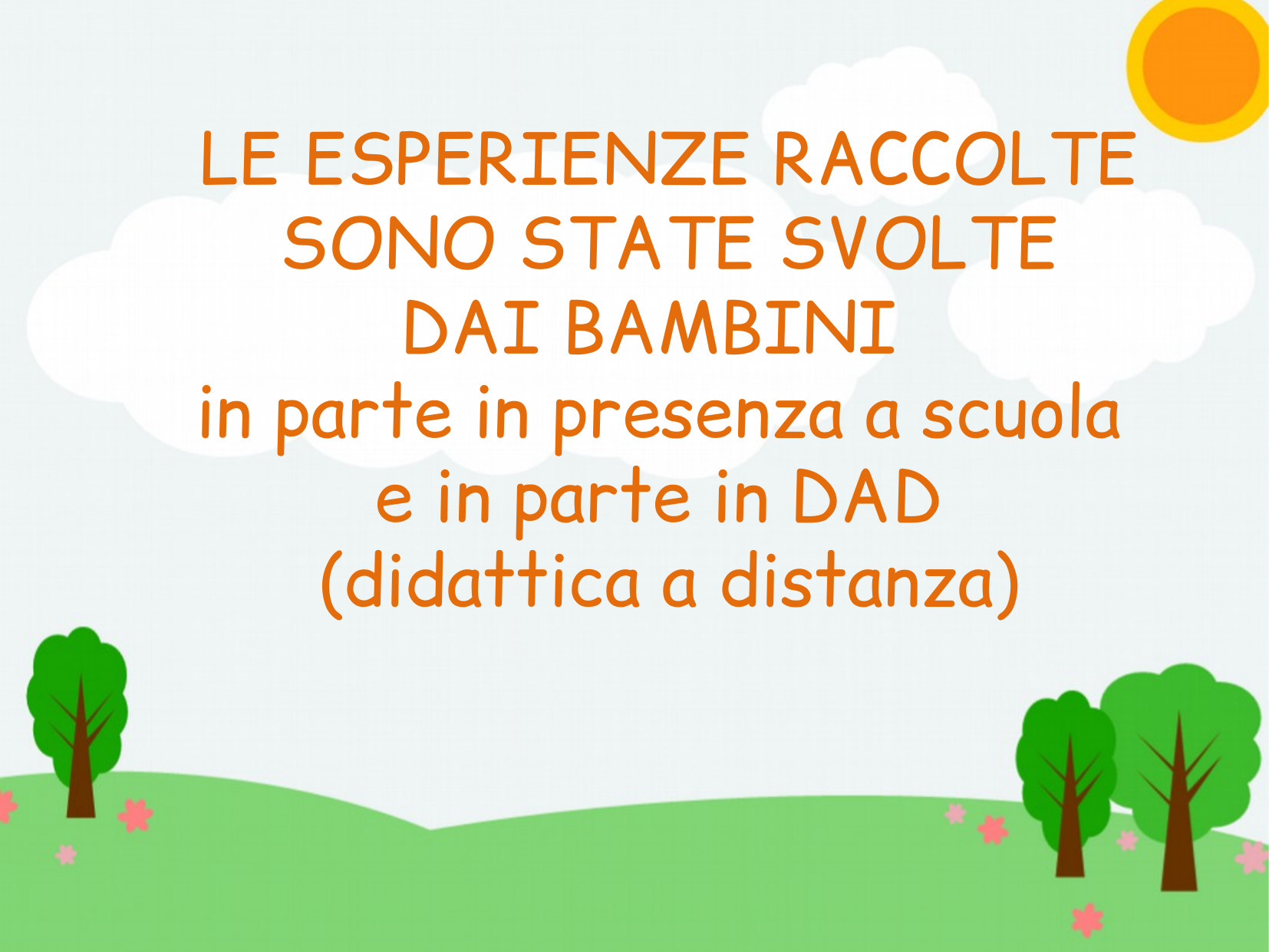

LE ESPERIENZE RACCOLTE SONO STATE SVOLTE DAI BAMBINI
in parte in presenza a scuola
e in parte in DAD
(didattica a distanza)